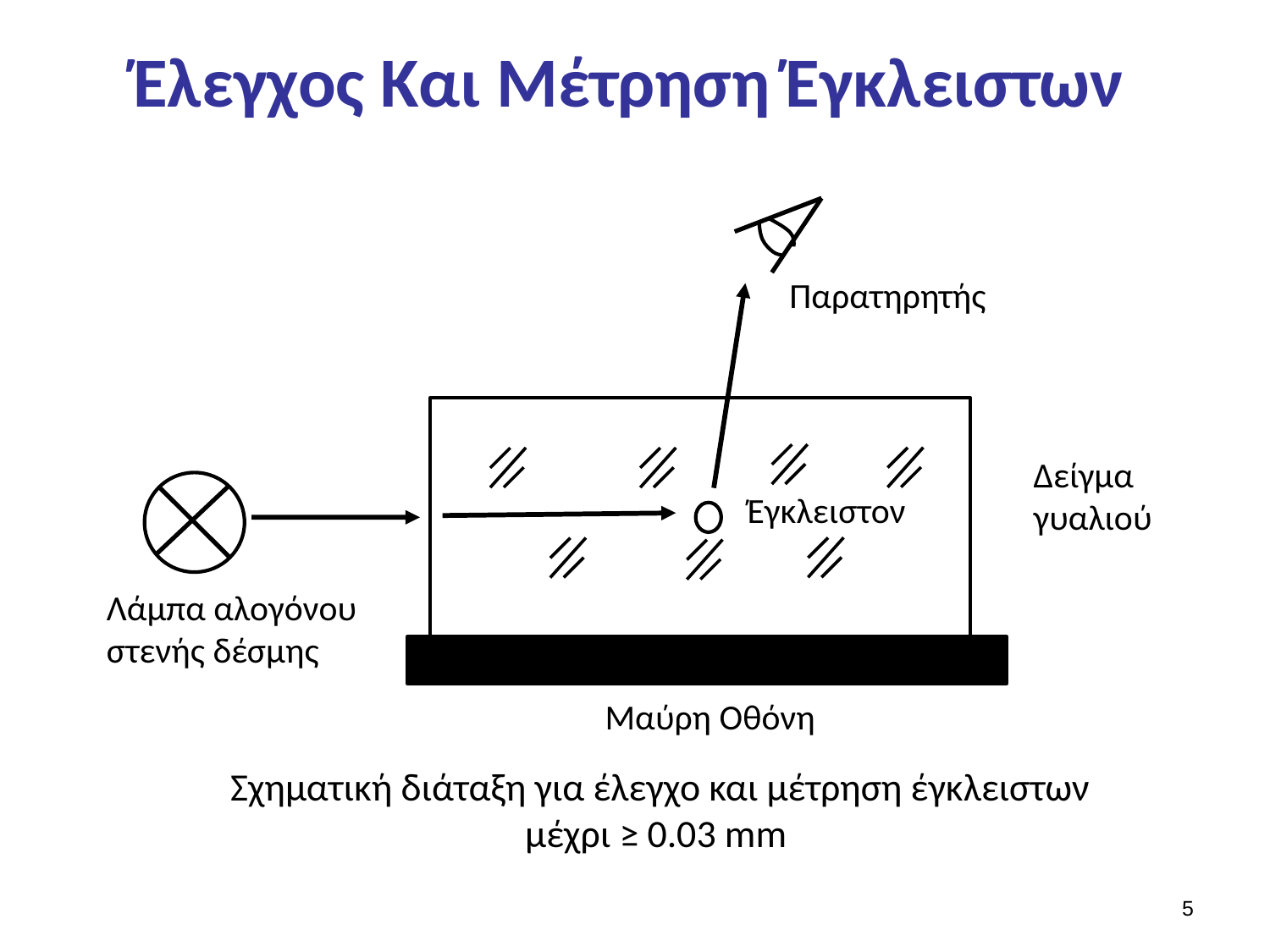

# Έλεγχος Και Μέτρηση Έγκλειστων

Παρατηρητής

Δείγμα γυαλιού

Έγκλειστον

Λάμπα αλογόνου στενής δέσμης

Μαύρη Οθόνη
Σχηματική διάταξη για έλεγχο και μέτρηση έγκλειστων μέχρι ≥ 0.03 mm
5